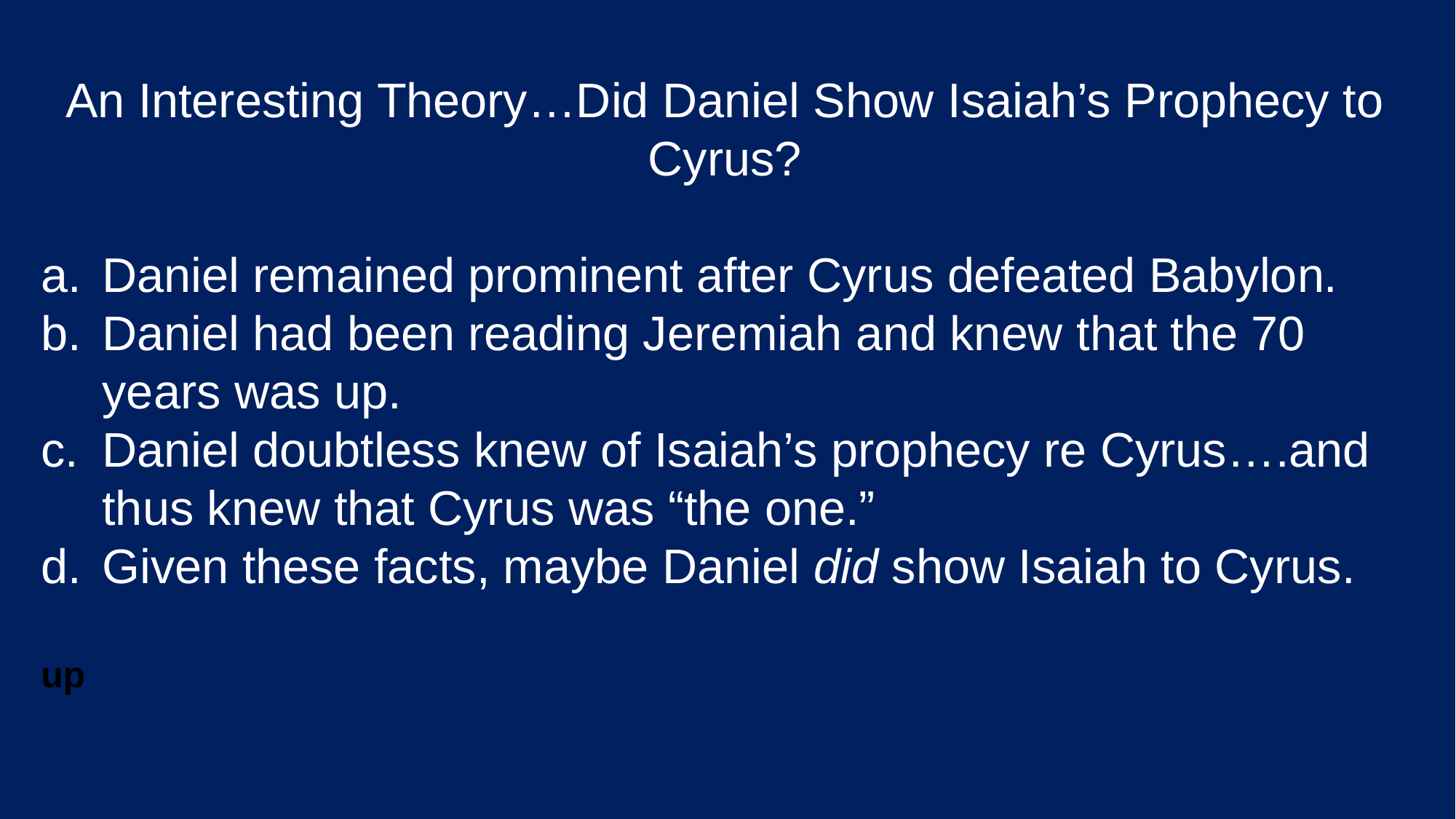

An Interesting Theory…Did Daniel Show Isaiah’s Prophecy to Cyrus?

Daniel remained prominent after Cyrus defeated Babylon.
Daniel had been reading Jeremiah and knew that the 70 years was up.
Daniel doubtless knew of Isaiah’s prophecy re Cyrus….and thus knew that Cyrus was “the one.”
Given these facts, maybe Daniel did show Isaiah to Cyrus.

up